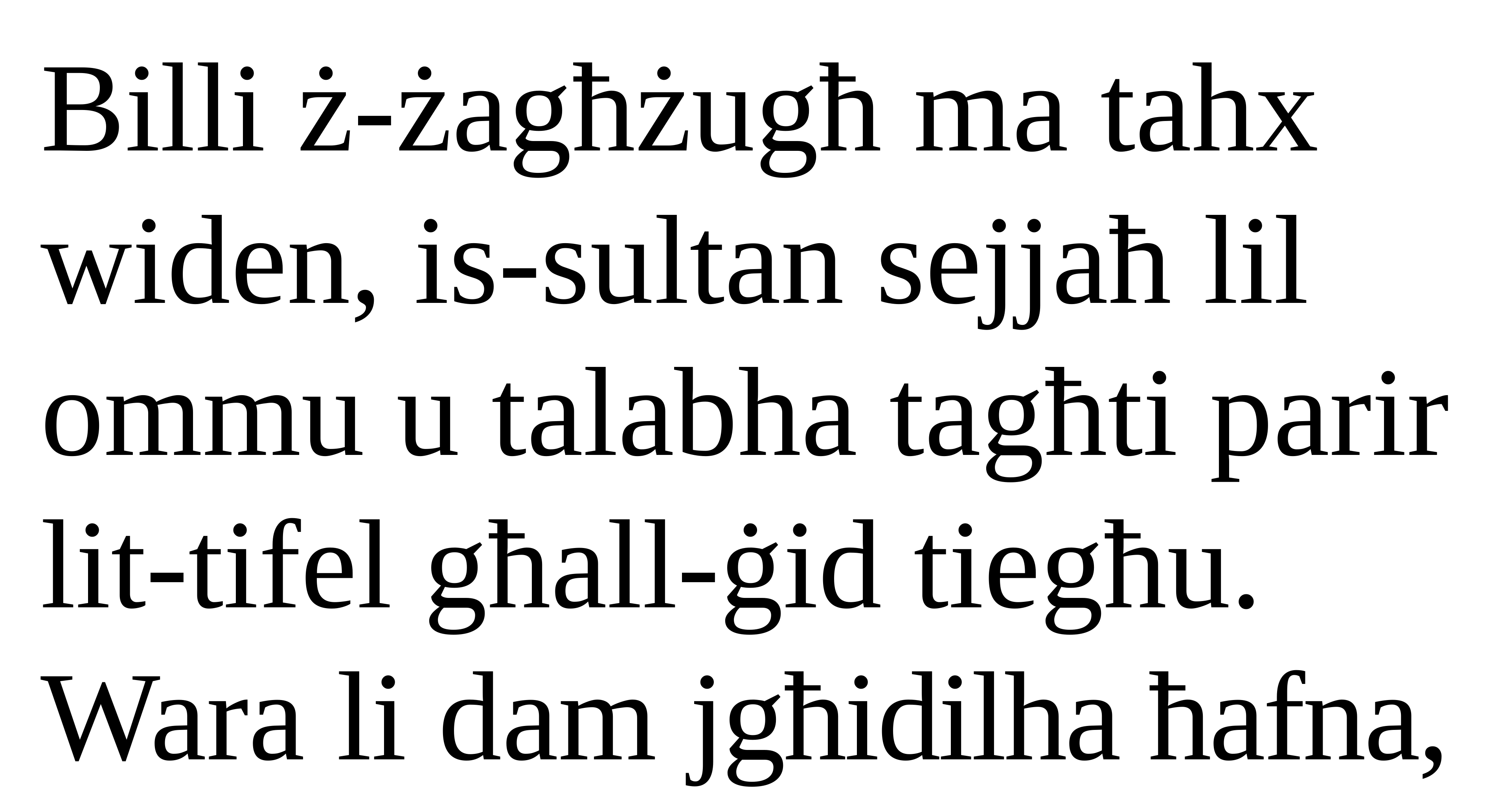

Billi ż-żagħżugħ ma tahx widen, is-sultan sejjaħ lil ommu u talabha tagħti parir lit-tifel għall-ġid tiegħu.
Wara li dam jgħidilha ħafna,